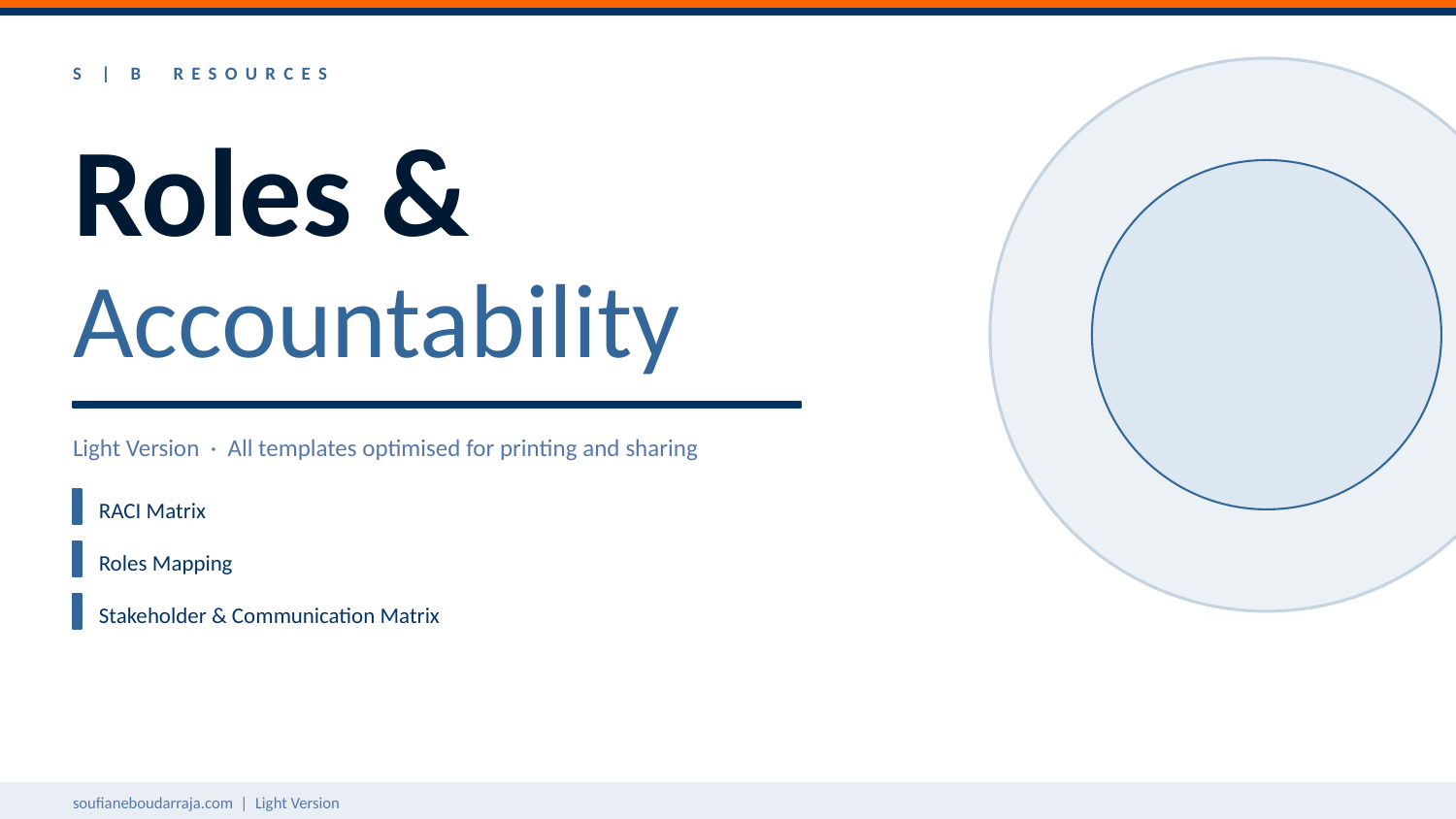

S | B  RESOURCES

Roles &

Accountability

Light Version  ·  All templates optimised for printing and sharing
RACI Matrix

Roles Mapping

Stakeholder & Communication Matrix

soufianeboudarraja.com  |  Light Version